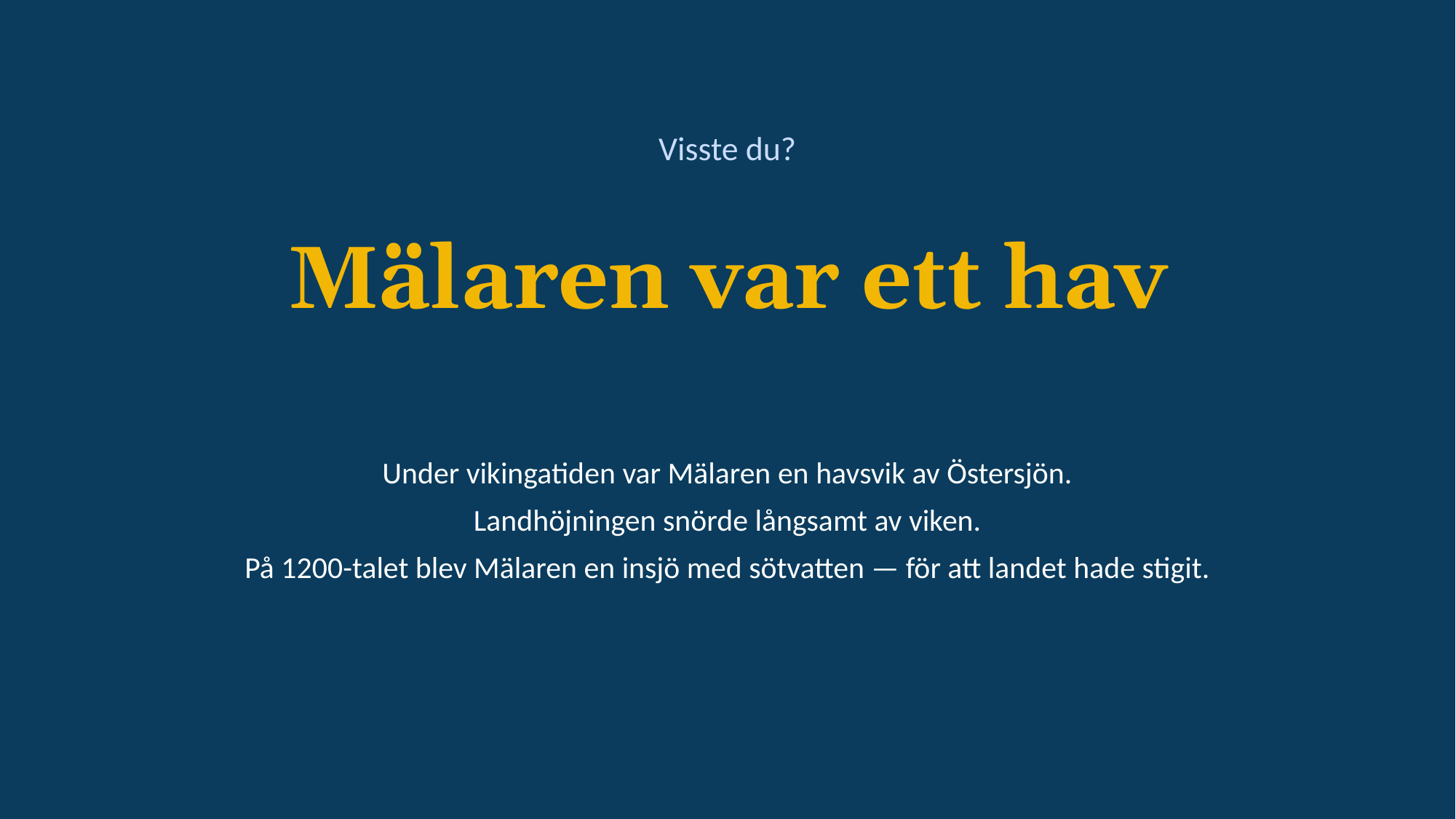

Visste du?
Mälaren var ett hav
Under vikingatiden var Mälaren en havsvik av Östersjön.
Landhöjningen snörde långsamt av viken.
På 1200-talet blev Mälaren en insjö med sötvatten — för att landet hade stigit.